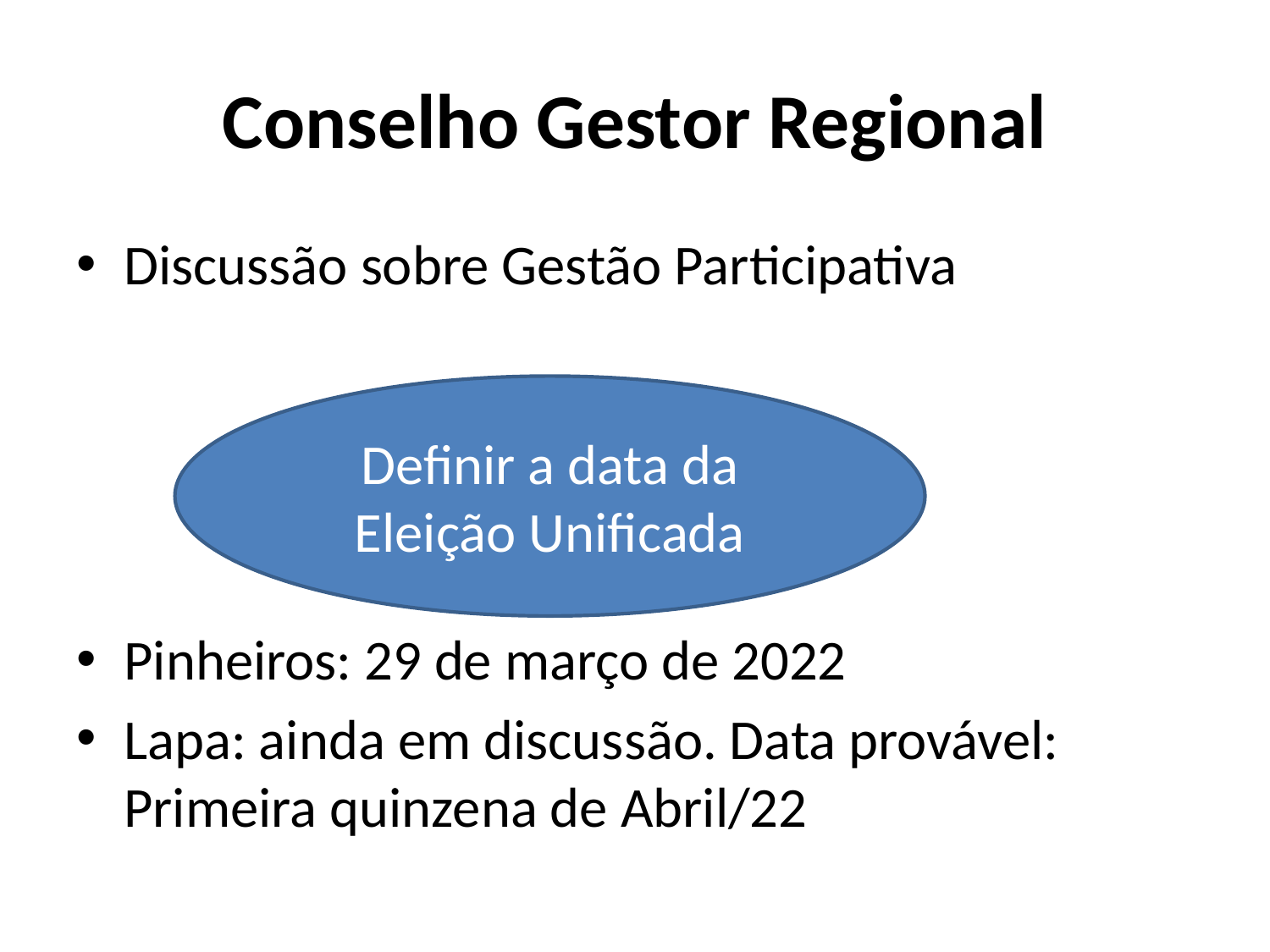

# Conselho Gestor Regional
Discussão sobre Gestão Participativa

Pinheiros: 29 de março de 2022
Lapa: ainda em discussão. Data provável: Primeira quinzena de Abril/22
Definir a data da Eleição Unificada